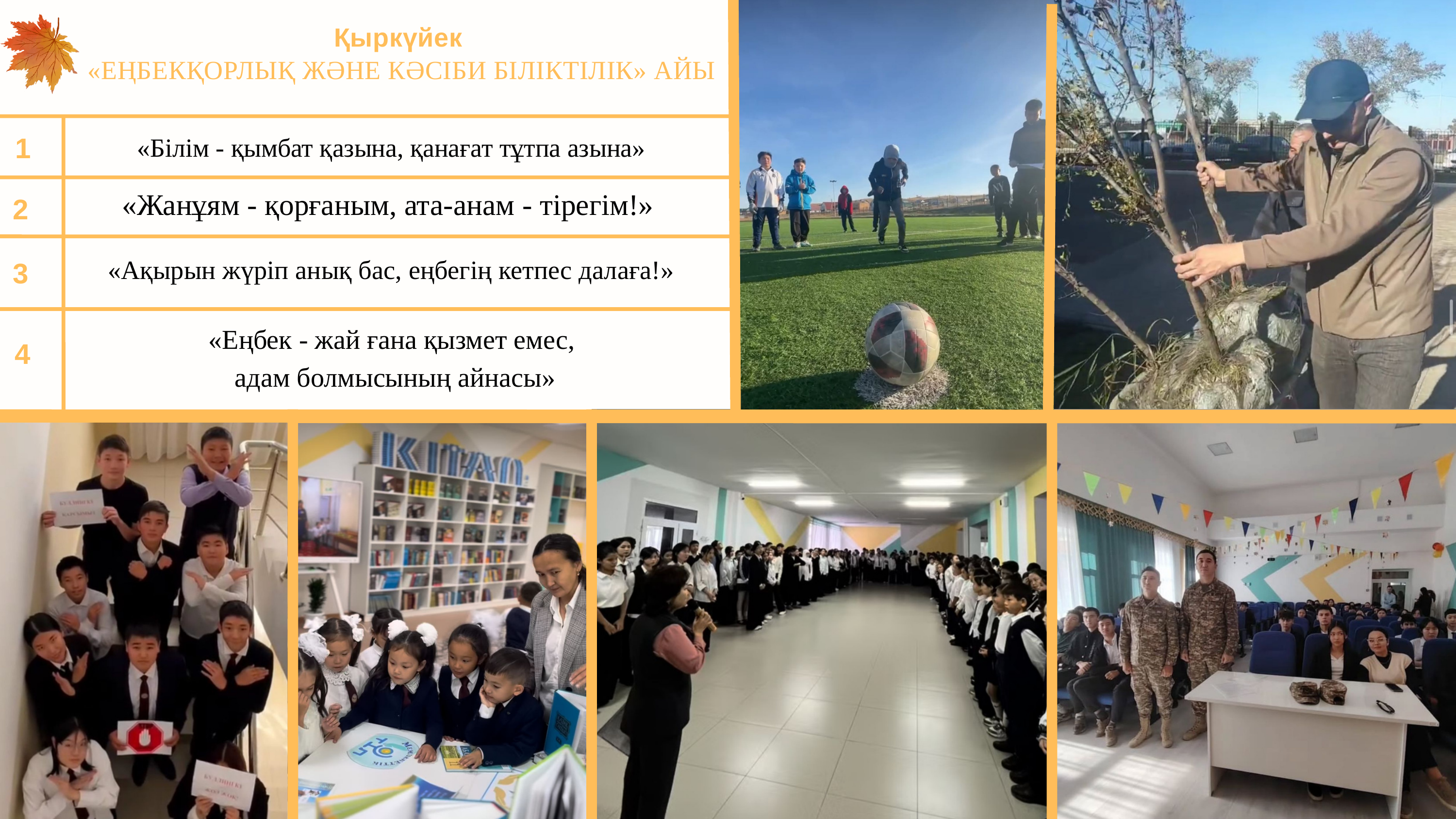

Қыркүйек
«ЕҢБЕКҚОРЛЫҚ ЖӘНЕ КӘСІБИ БІЛІКТІЛІК» АЙЫ

1
«Білім - қымбат қазына, қанағат тұтпа азына»

2
«Жанұям - қорғаным, ата-анам - тірегім!»

3
«Ақырын жүріп анық бас, еңбегің кетпес далаға!»

«Еңбек - жай ғана қызмет емес,
адам болмысының айнасы»
4